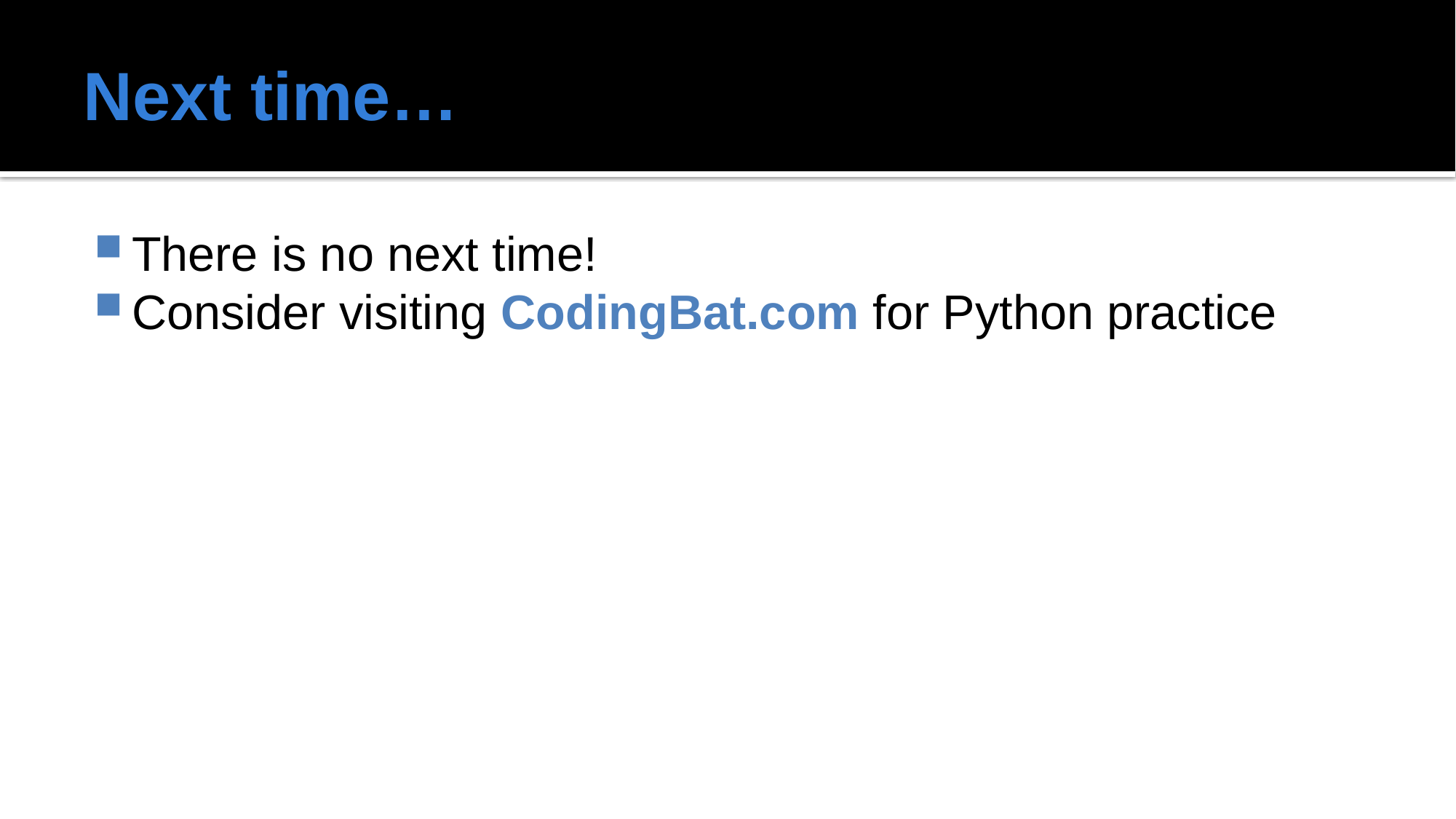

# Next time…
There is no next time!
Consider visiting CodingBat.com for Python practice